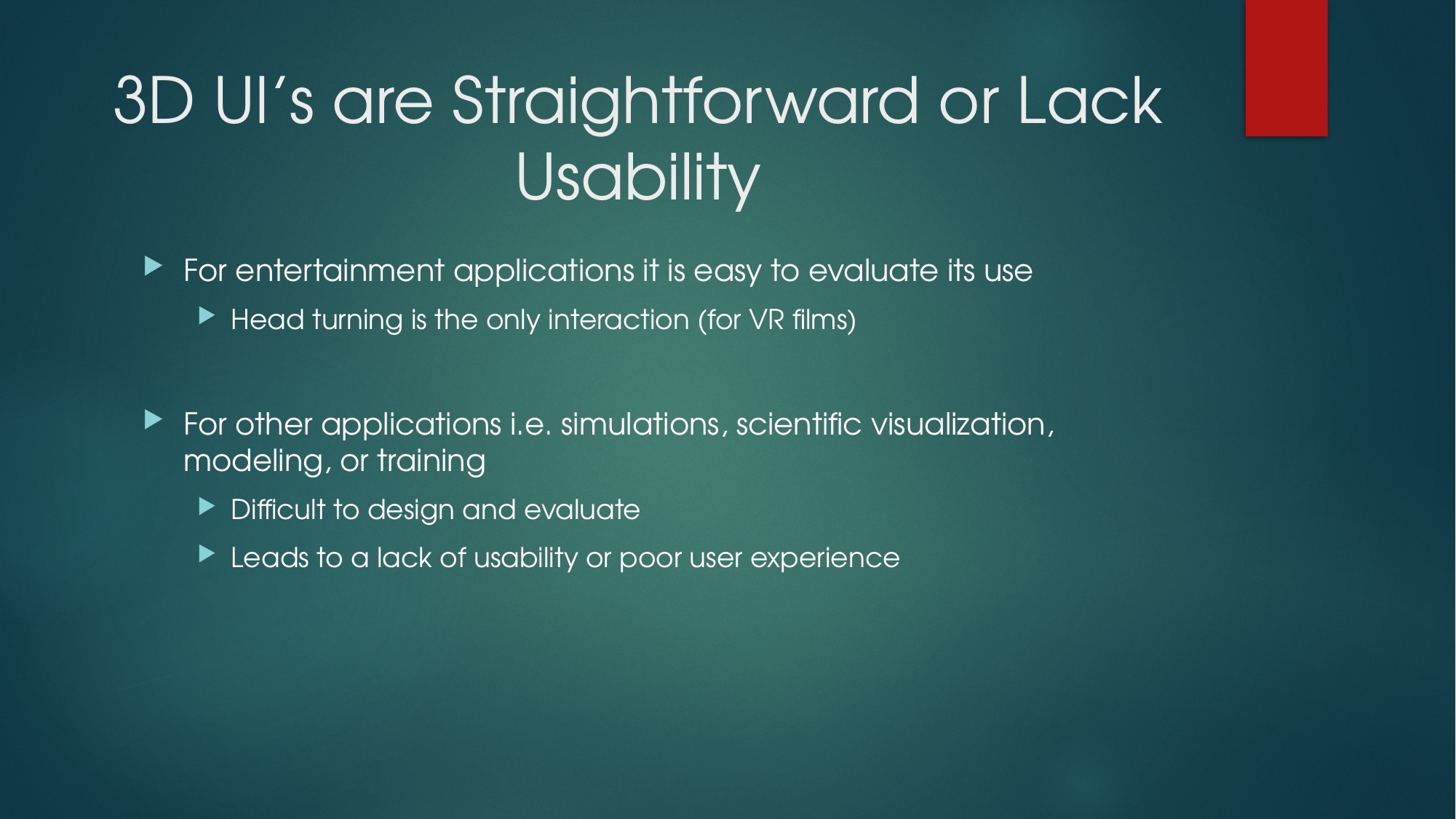

# 3D UI’s are Straightforward or Lack Usability
For entertainment applications it is easy to evaluate its use
Head turning is the only interaction (for VR films)

For other applications i.e. simulations, scientific visualization, modeling, or training
Difficult to design and evaluate
Leads to a lack of usability or poor user experience